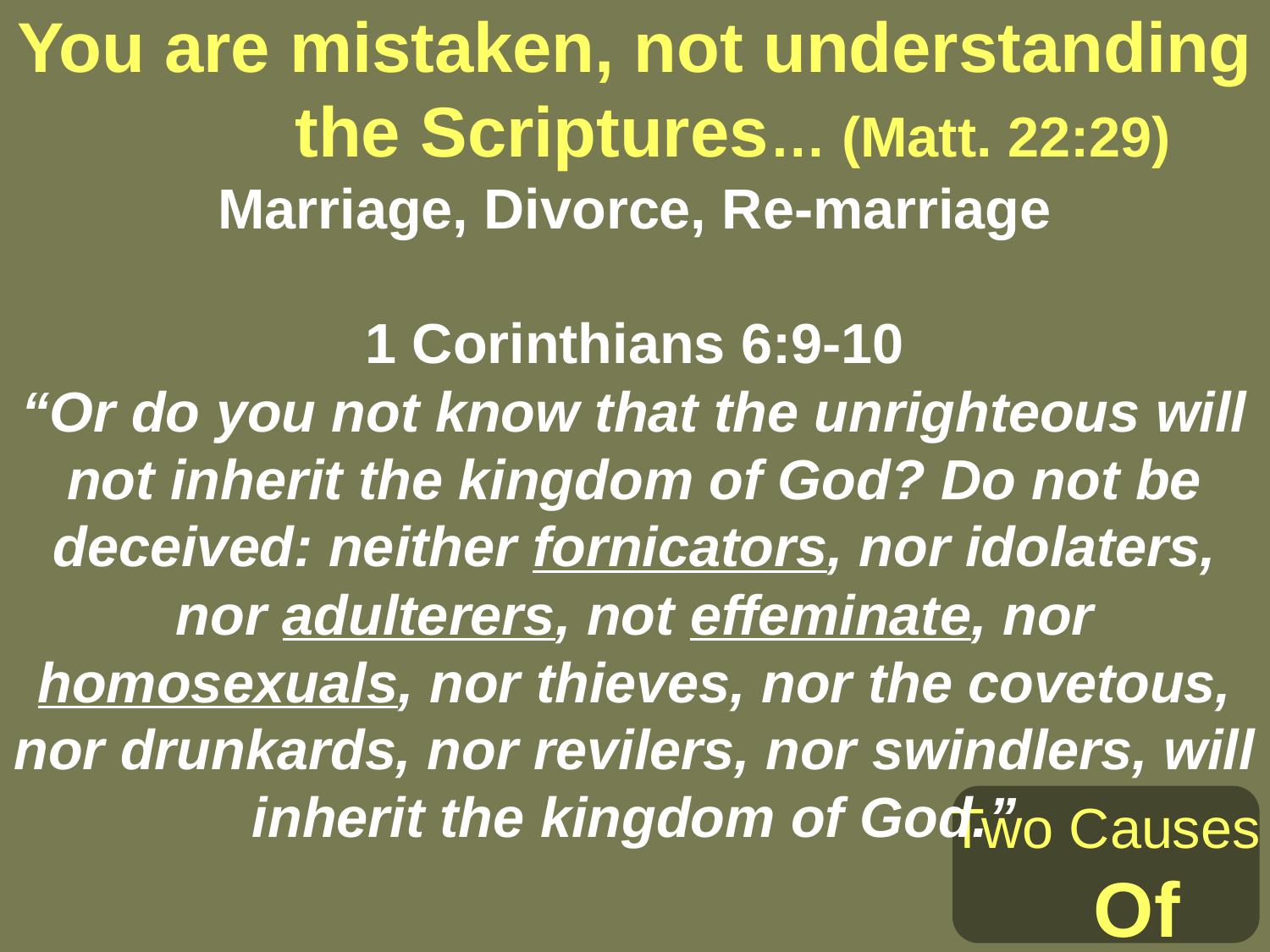

You are mistaken, not understanding           the Scriptures… (Matt. 22:29)
Marriage, Divorce, Re-marriage

1 Corinthians 6:9-10
“Or do you not know that the unrighteous will not inherit the kingdom of God? Do not be deceived: neither fornicators, nor idolaters, nor adulterers, not effeminate, nor homosexuals, nor thieves, nor the covetous, nor drunkards, nor revilers, nor swindlers, will inherit the kingdom of God.”
Two Causes     Of Error